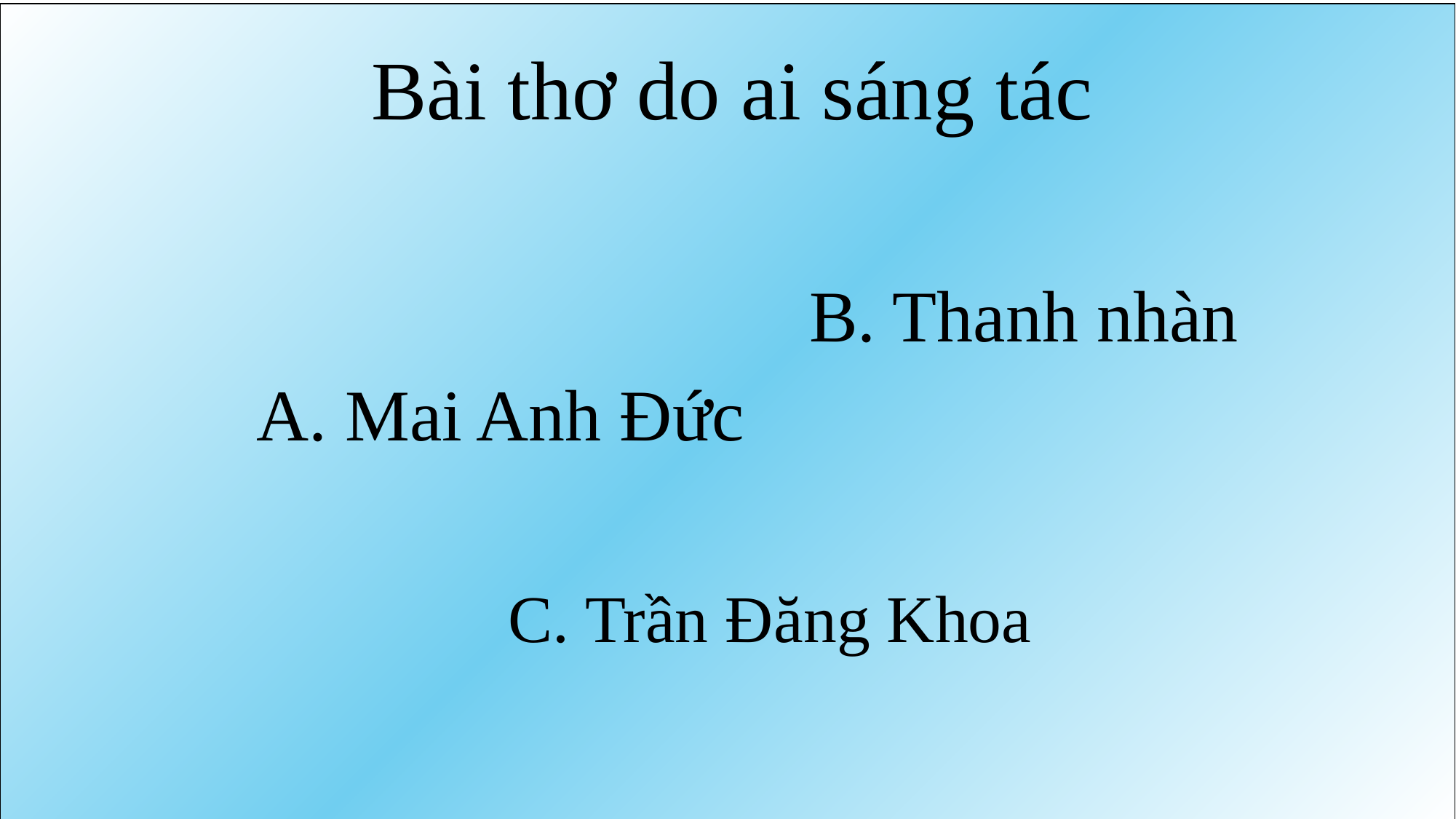

Bài thơ do ai sáng tác
B. Thanh nhàn
A. Mai Anh Đức
C. Trần Đăng Khoa